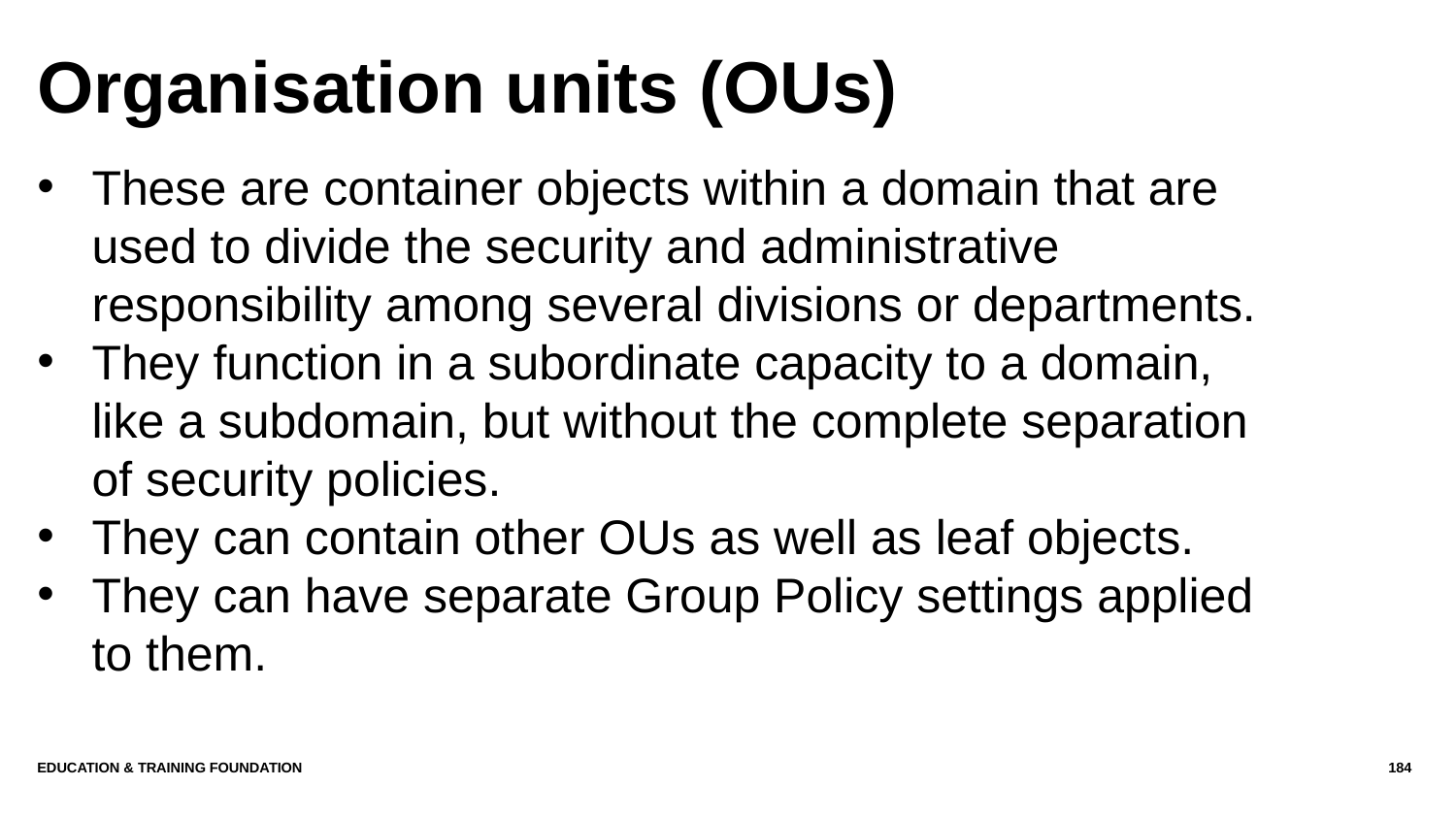

# Organisation units (OUs)
These are container objects within a domain that are used to divide the security and administrative responsibility among several divisions or departments.
They function in a subordinate capacity to a domain, like a subdomain, but without the complete separation of security policies.
They can contain other OUs as well as leaf objects.
They can have separate Group Policy settings applied to them.

Education & Training Foundation
184